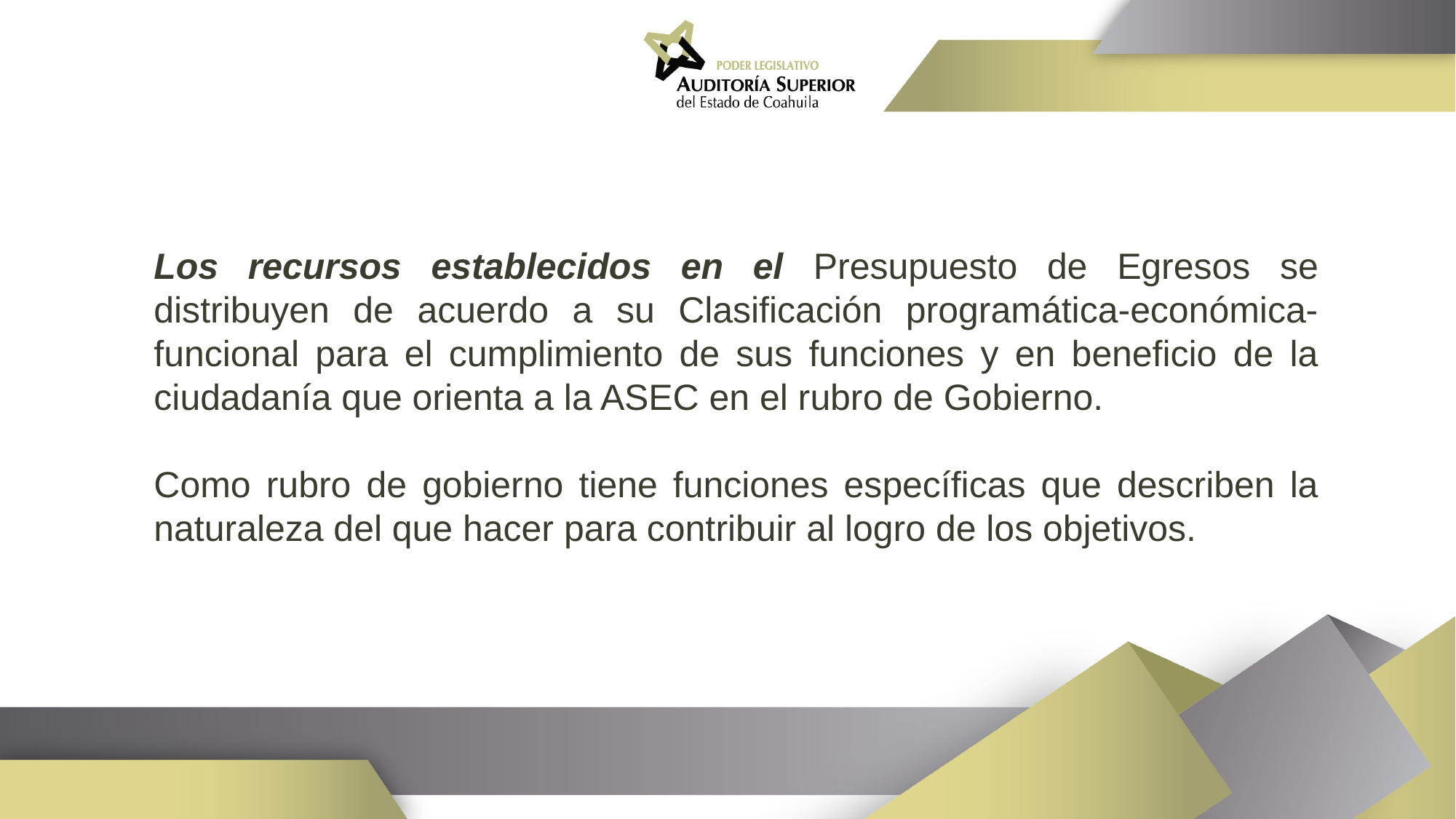

Los recursos establecidos en el Presupuesto de Egresos se distribuyen de acuerdo a su Clasificación programática-económica-funcional para el cumplimiento de sus funciones y en beneficio de la ciudadanía que orienta a la ASEC en el rubro de Gobierno.

Como rubro de gobierno tiene funciones específicas que describen la naturaleza del que hacer para contribuir al logro de los objetivos.